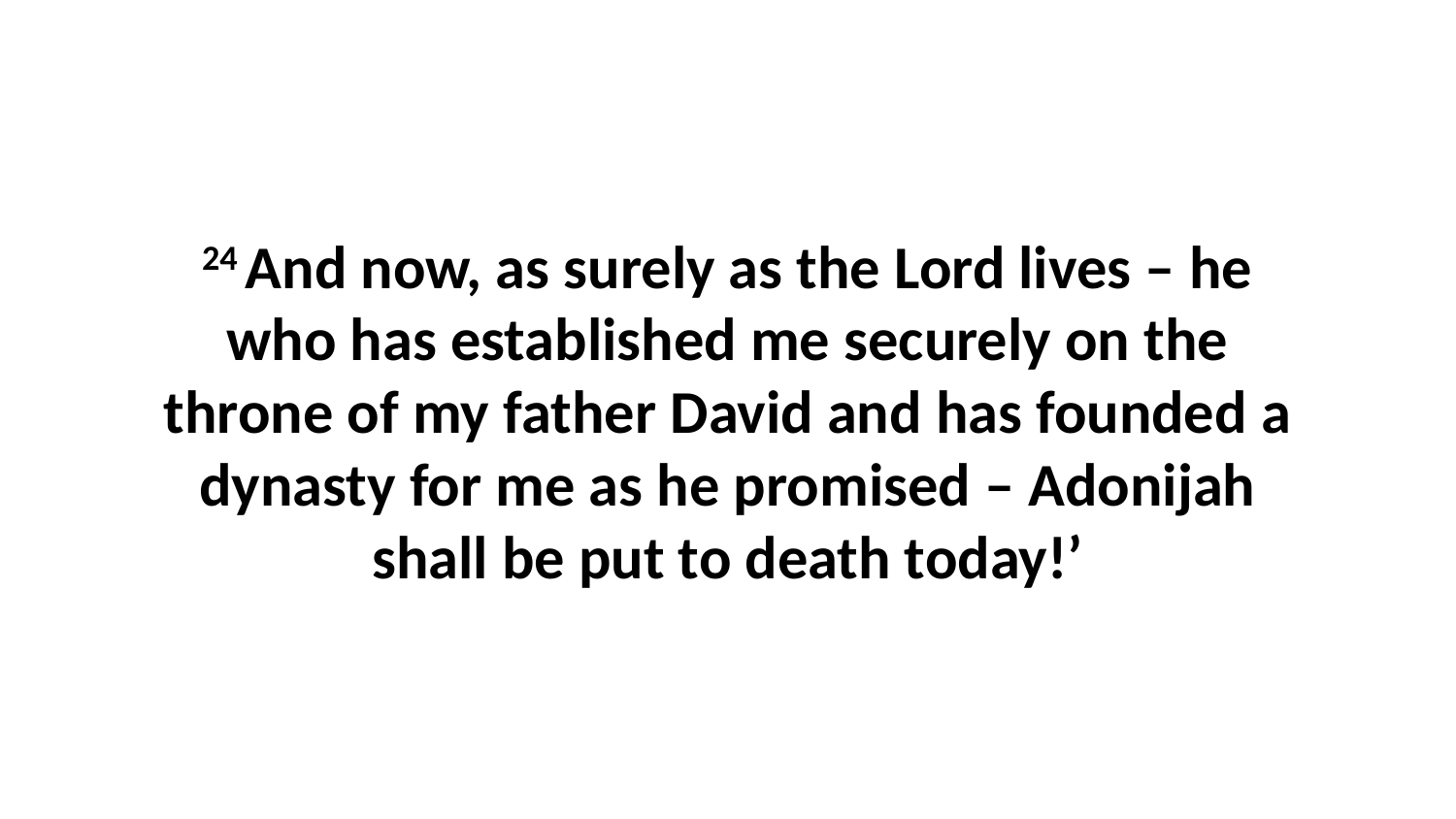

24 And now, as surely as the Lord lives – he who has established me securely on the throne of my father David and has founded a dynasty for me as he promised – Adonijah shall be put to death today!’